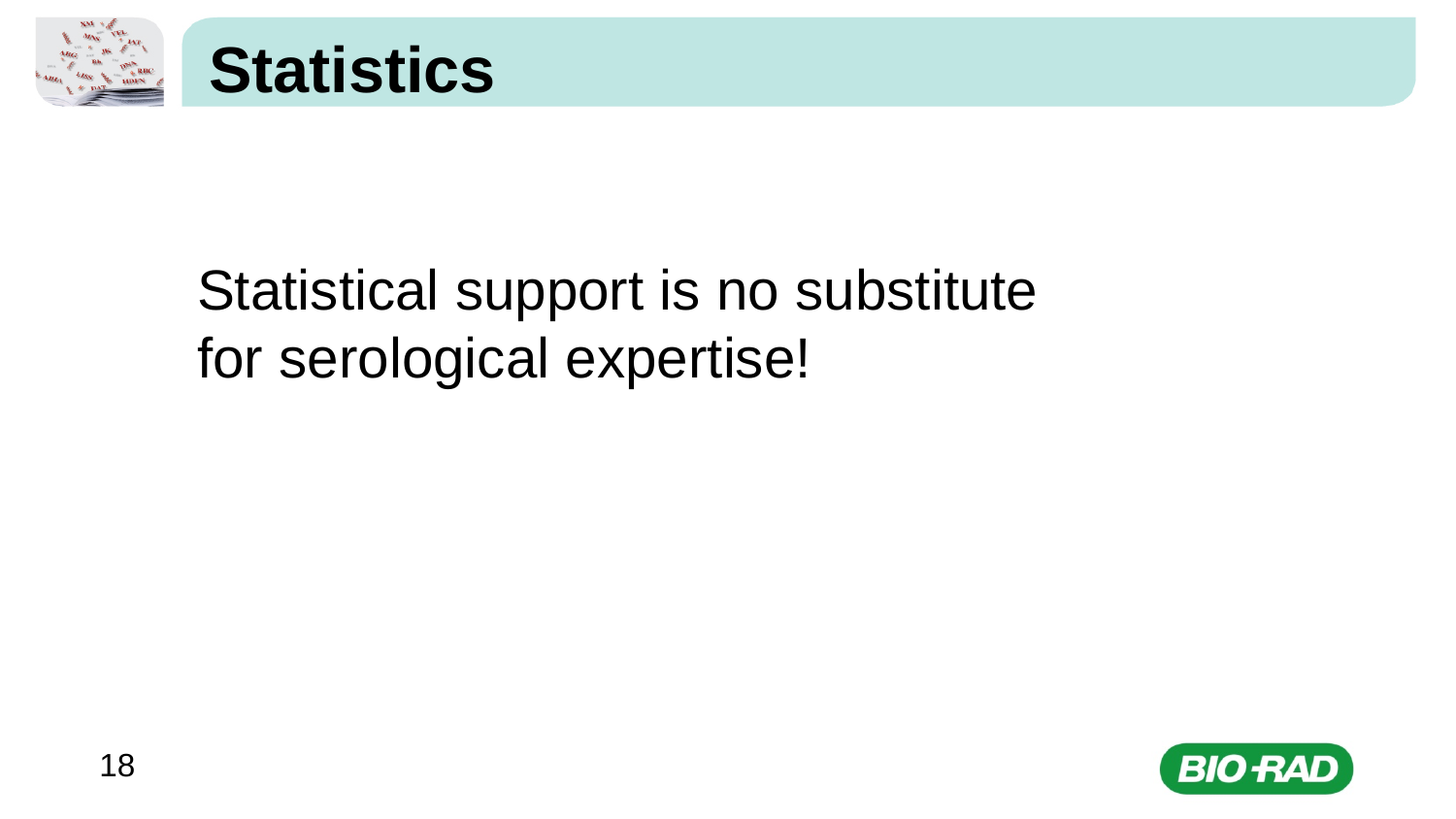

# Statistics
Statistical support is no substitute
for serological expertise!